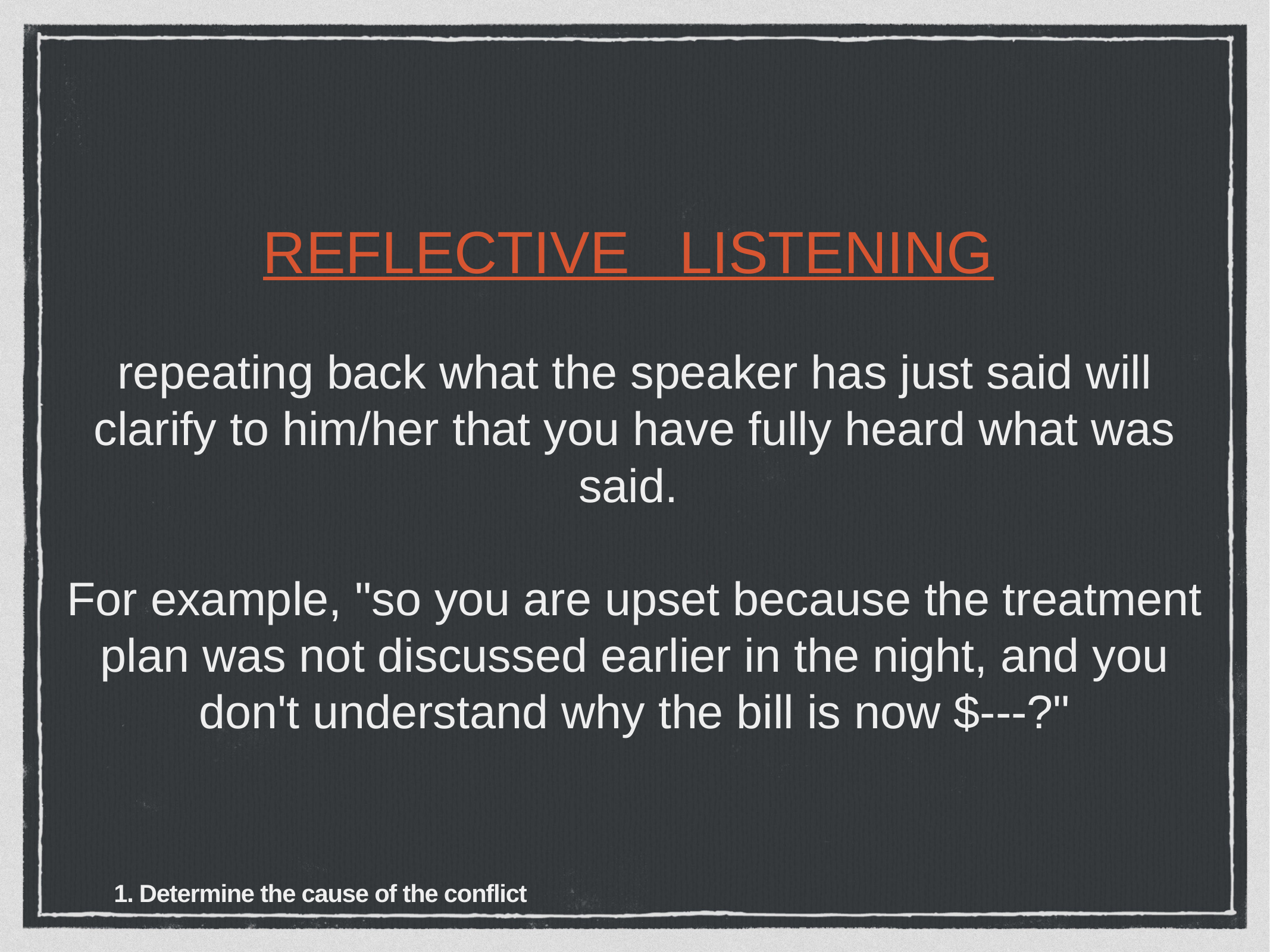

REFLECTIVE   LISTENING

repeating back what the speaker has just said will clarify to him/her that you have fully heard what was said.

For example, "so you are upset because the treatment plan was not discussed earlier in the night, and you don't understand why the bill is now $---?"
1. Determine the cause of the conflict